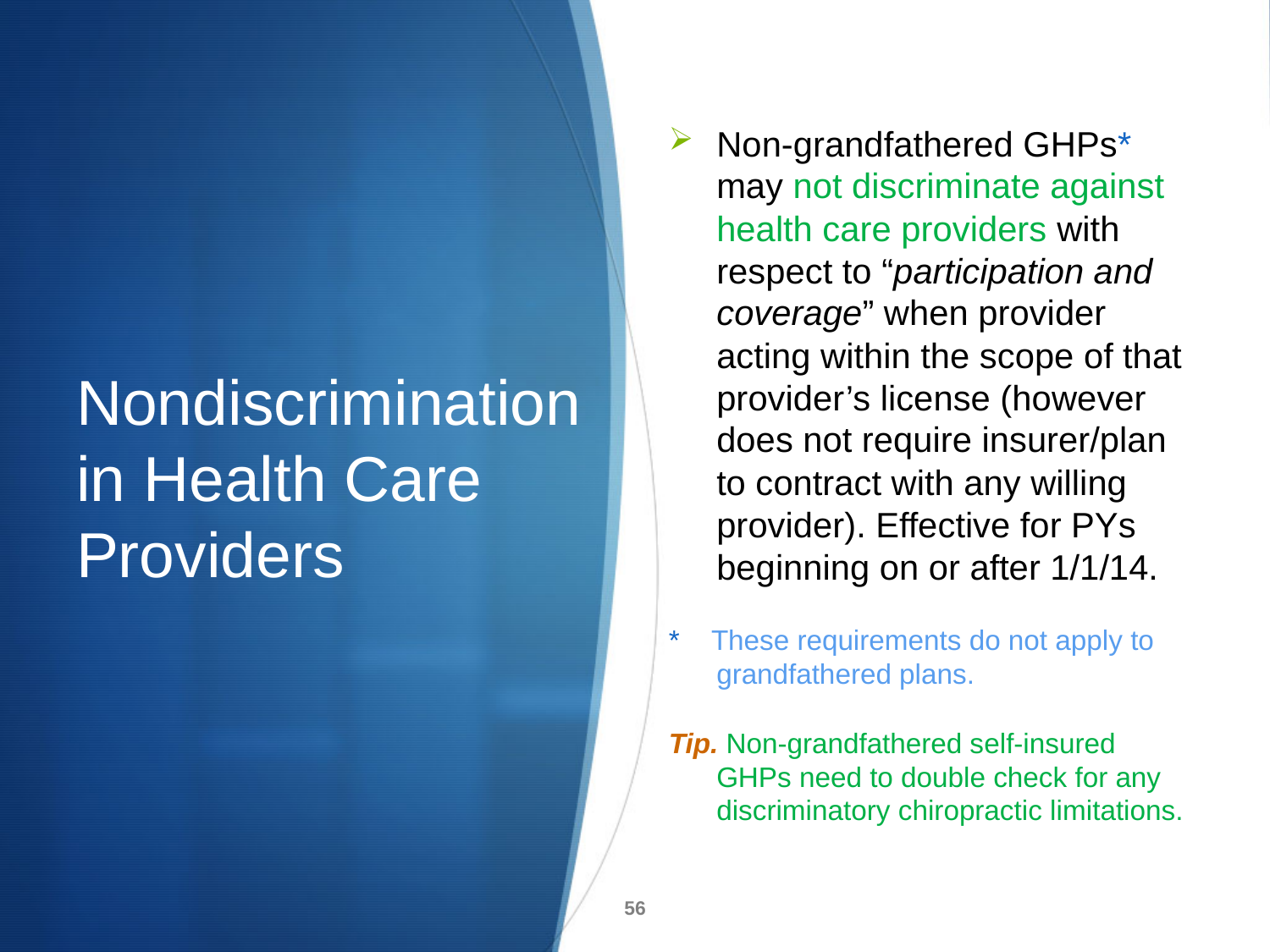

Non-grandfathered GHPs* may not discriminate against health care providers with respect to “participation and coverage” when provider acting within the scope of that provider’s license (however does not require insurer/plan to contract with any willing provider). Effective for PYs beginning on or after 1/1/14.
*    These requirements do not apply to grandfathered plans.
Tip. Non-grandfathered self-insured GHPs need to double check for any discriminatory chiropractic limitations.
# Nondiscrimination in Health Care Providers
56